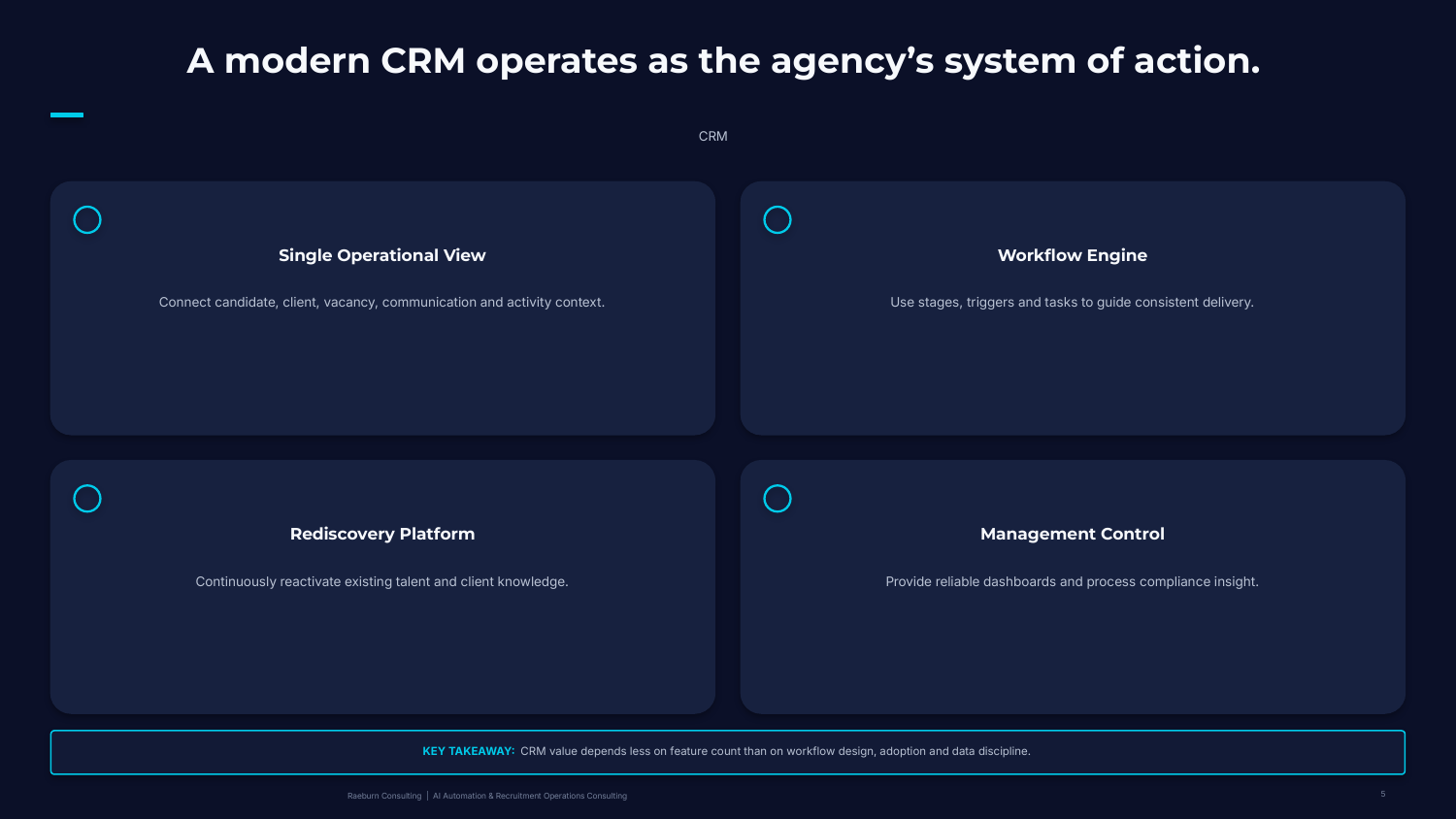

A modern CRM operates as the agency’s system of action.

CRM

Single Operational View
Workflow Engine
Connect candidate, client, vacancy, communication and activity context.
Use stages, triggers and tasks to guide consistent delivery.

Rediscovery Platform
Management Control
Continuously reactivate existing talent and client knowledge.
Provide reliable dashboards and process compliance insight.

KEY TAKEAWAY:  CRM value depends less on feature count than on workflow design, adoption and data discipline.
5
Raeburn Consulting  |  AI Automation & Recruitment Operations Consulting